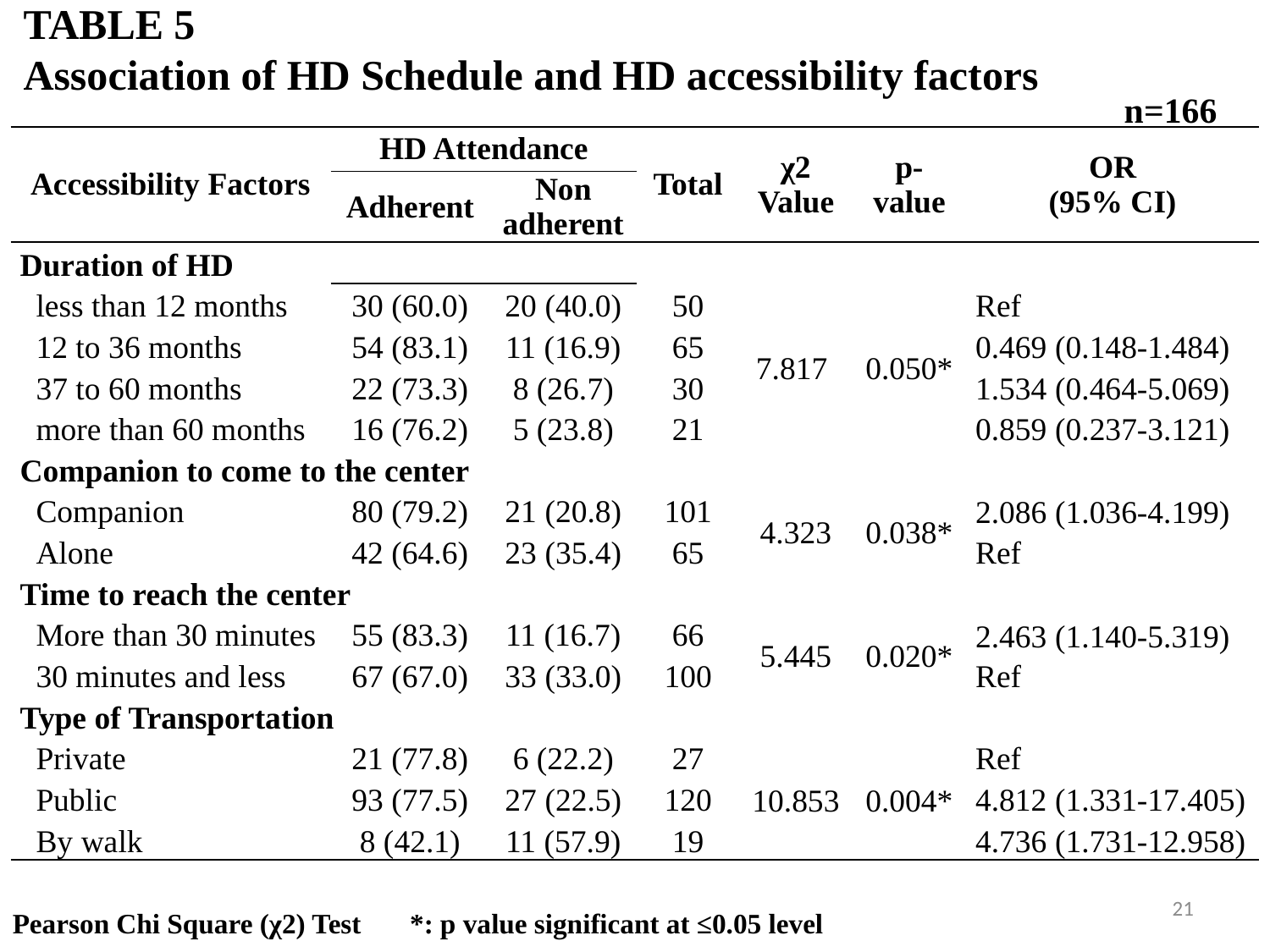

# TABLE 5 Association of HD Schedule and HD accessibility factors
n=166
| Accessibility Factors | HD Attendance |  | Total | χ2 Value | p- value | OR (95% CI) |
| --- | --- | --- | --- | --- | --- | --- |
|  | Adherent | Non adherent |  |  |  |  |
| Duration of HD |  |  |  |  |  |  |
| less than 12 months | 30 (60.0) | 20 (40.0) | 50 | 7.817 | 0.050\* | Ref |
| 12 to 36 months | 54 (83.1) | 11 (16.9) | 65 |  |  | 0.469 (0.148-1.484) |
| 37 to 60 months | 22 (73.3) | 8 (26.7) | 30 |  |  | 1.534 (0.464-5.069) |
| more than 60 months | 16 (76.2) | 5 (23.8) | 21 |  |  | 0.859 (0.237-3.121) |
| Companion to come to the center |  |  |  |  |  |  |
| Companion | 80 (79.2) | 21 (20.8) | 101 | 4.323 | 0.038\* | 2.086 (1.036-4.199) Ref |
| Alone | 42 (64.6) | 23 (35.4) | 65 |  |  |  |
| Time to reach the center |  |  |  |  |  |  |
| More than 30 minutes | 55 (83.3) | 11 (16.7) | 66 | 5.445 | 0.020\* | 2.463 (1.140-5.319) Ref |
| 30 minutes and less | 67 (67.0) | 33 (33.0) | 100 |  |  |  |
| Type of Transportation |  |  |  |  |  |  |
| Private | 21 (77.8) | 6 (22.2) | 27 | 10.853 | 0.004\* | Ref |
| Public | 93 (77.5) | 27 (22.5) | 120 |  |  | 4.812 (1.331-17.405) |
| By walk | 8 (42.1) | 11 (57.9) | 19 |  |  | 4.736 (1.731-12.958) |
21
Pearson Chi Square (χ2) Test       *: p value significant at ≤0.05 level